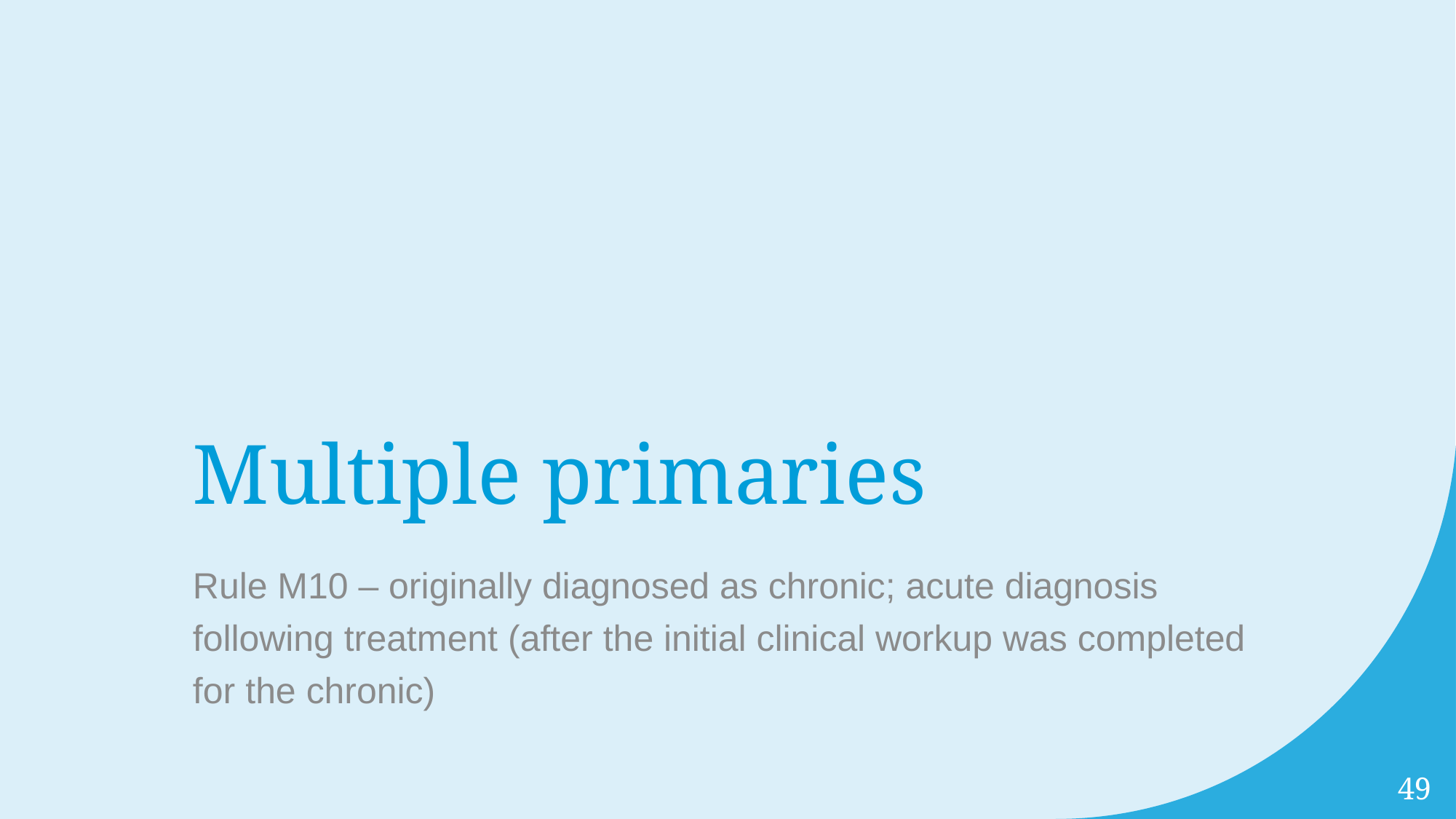

# Multiple primaries
Rule M10 – originally diagnosed as chronic; acute diagnosis following treatment (after the initial clinical workup was completed for the chronic)
49